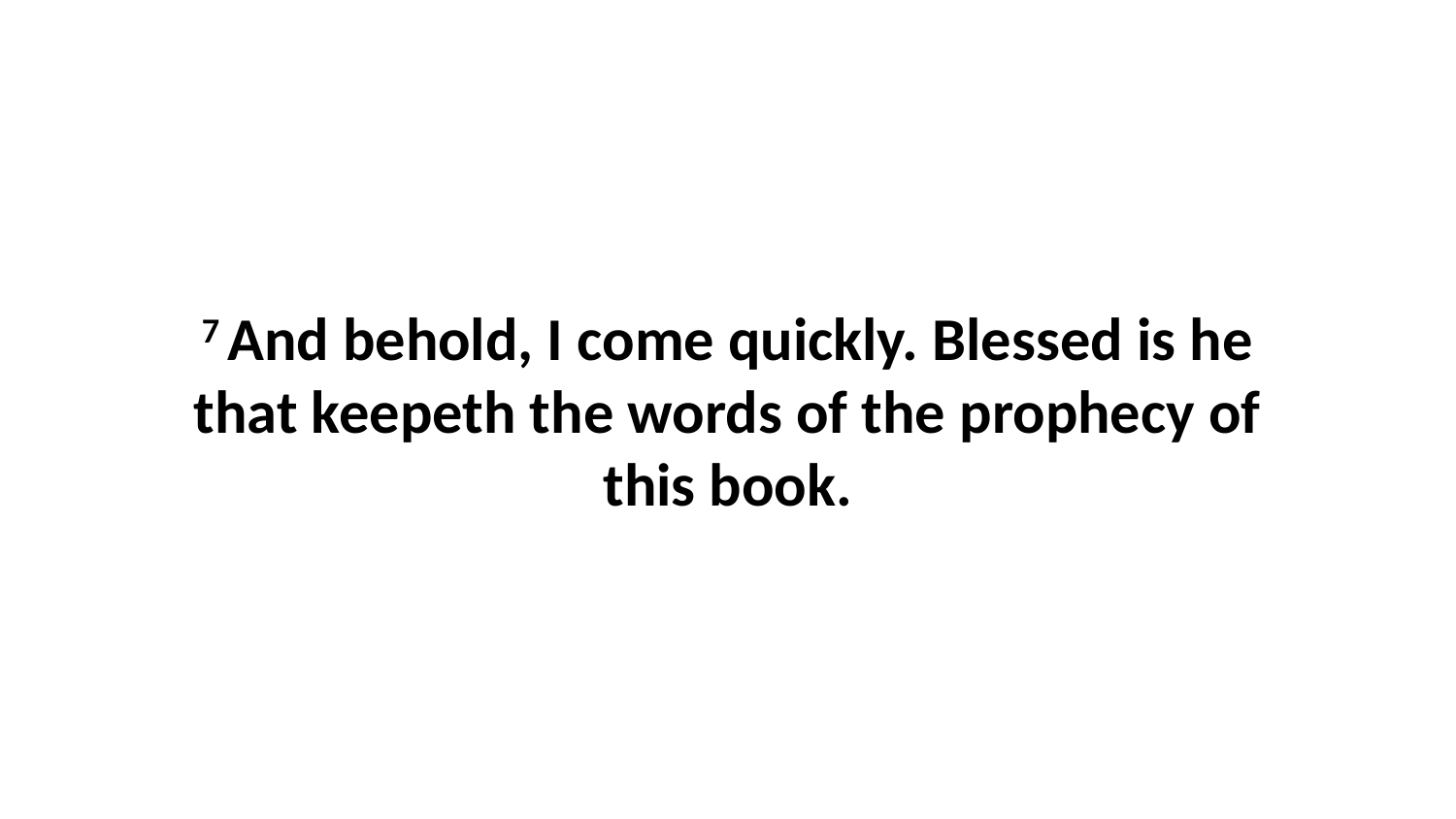

7 And behold, I come quickly. Blessed is he that keepeth the words of the prophecy of this book.